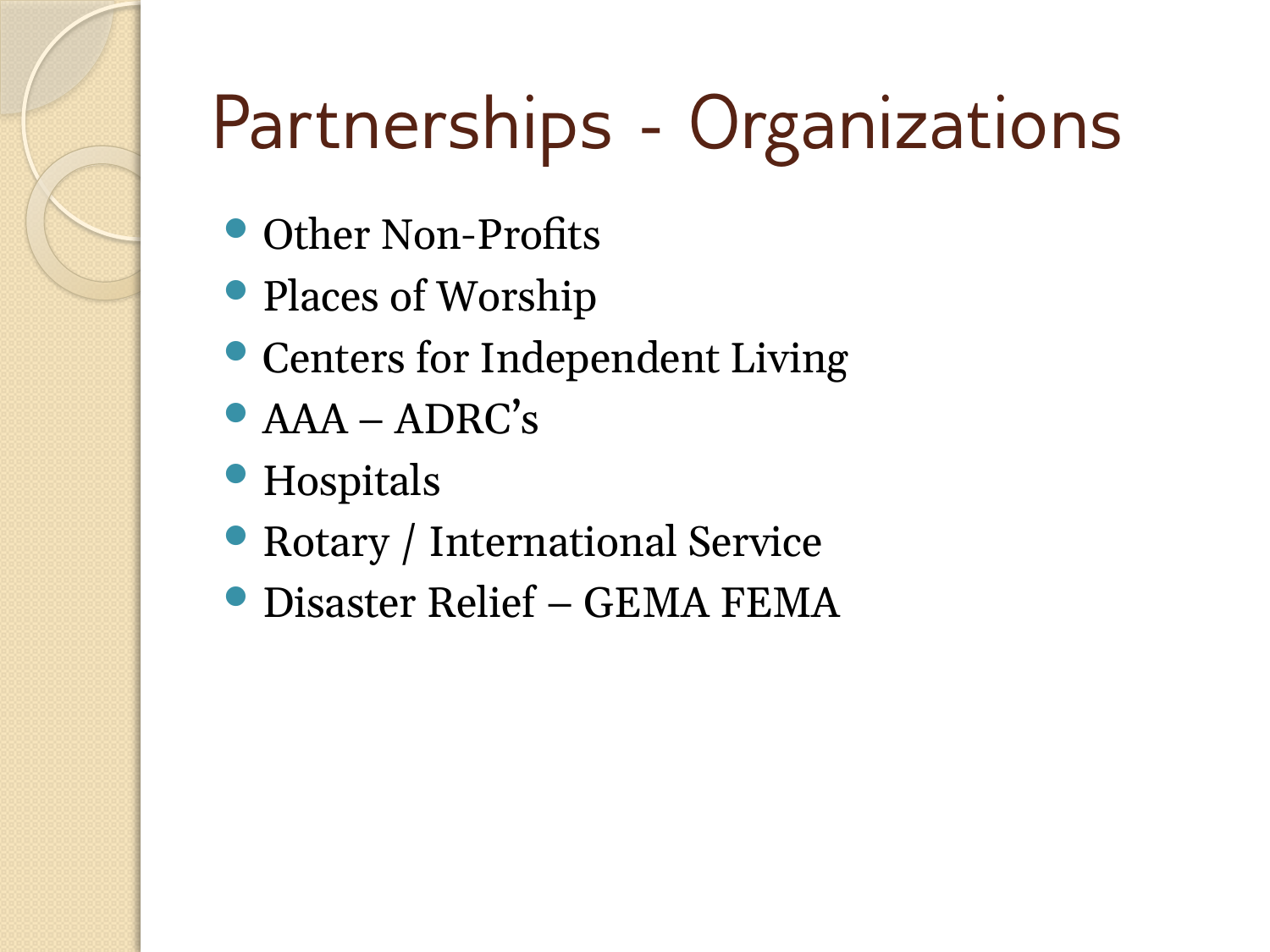

# Partnerships - Organizations
Other Non-Profits
Places of Worship
Centers for Independent Living
AAA – ADRC’s
Hospitals
Rotary / International Service
Disaster Relief – GEMA FEMA